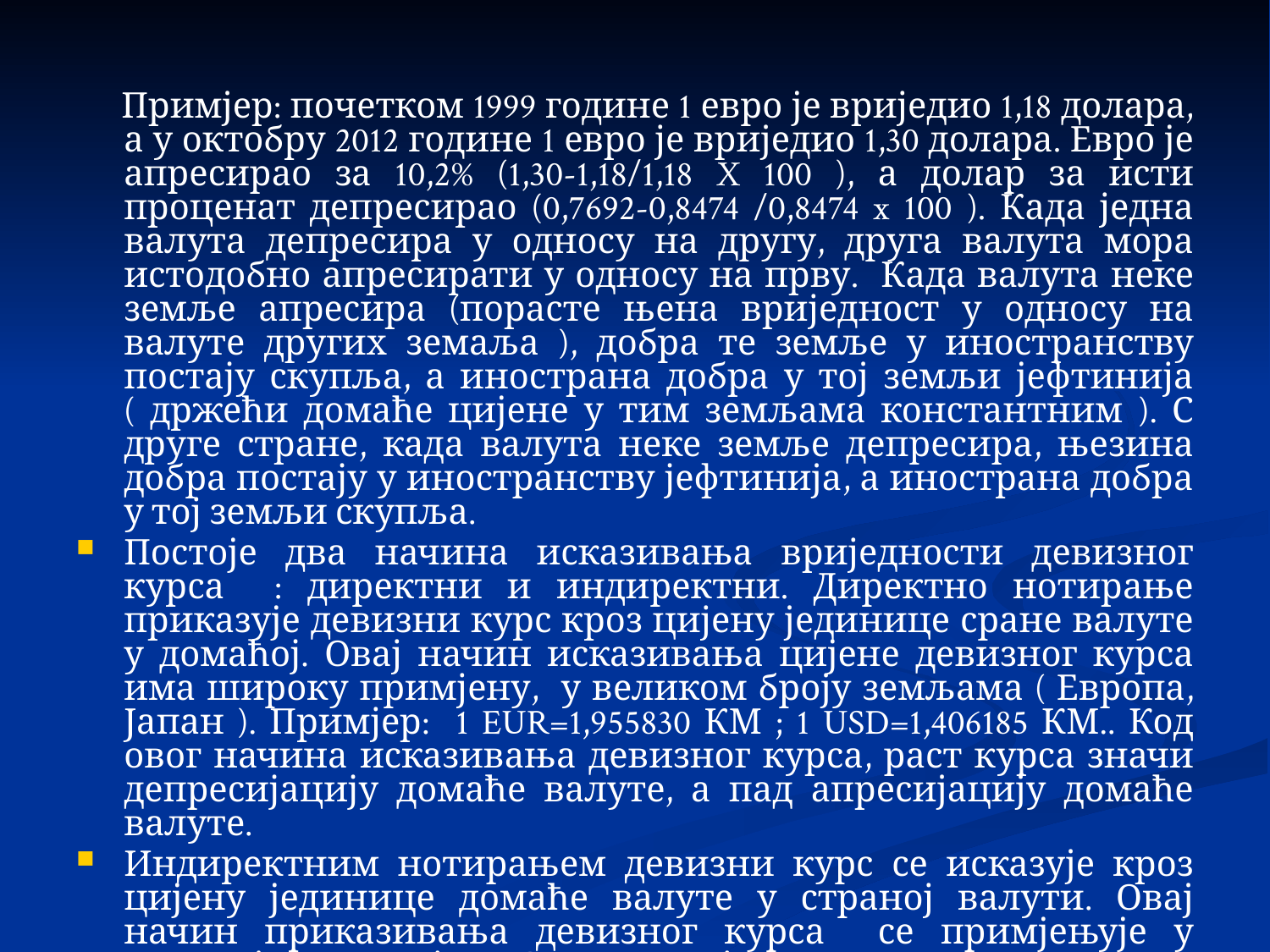

Примјер: почетком 1999 године 1 евро је вриједио 1,18 долара, а у октобру 2012 године 1 евро је вриједио 1,30 долара. Евро је апресирао за 10,2% (1,30-1,18/1,18 X 100 ), а долар за исти проценат депресирао (0,7692-0,8474 /0,8474 x 100 ). Када једна валута депресира у односу на другу, друга валута мора истодобно апресирати у односу на прву.  Када валута неке земље апресира (порасте њена вриједност у односу на валуте других земаља ), добра те земље у иностранству постају скупља, а инострана добра у тој земљи јефтинија ( држећи домаће цијене у тим земљама константним ). С друге стране, када валута неке земље депресира, њезина добра постају у иностранству јефтинија, а инострана добра у тој земљи скупља.
Постоје два начина исказивања вриједности девизног курса  : директни и индиректни. Директно нотирање приказује девизни курс кроз цијену јединице сране валуте у домаћој. Овај начин исказивања цијене девизног курса има широку примјену,  у великом броју земљама ( Европа, Јапан ). Примјер:  1 EUR=1,955830 КМ ; 1 USD=1,406185 КМ.. Код овог начина исказивања девизног курса, раст курса значи депресијацију домаће валуте, а пад апресијацију домаће валуте.
Индиректним нотирањем девизни курс се исказује кроз цијену јединице домаће валуте у страној валути. Овај начин приказивања девизног курса  се примјењује у Великој Британији и САД . Примјер: 1 GBP= 1,14 EUR ; 1 USD= 0,71 EUR. Код овог начина исказивања девизног курса, раст курса значи апресијацију домаће валуте, а пад депресијацију.